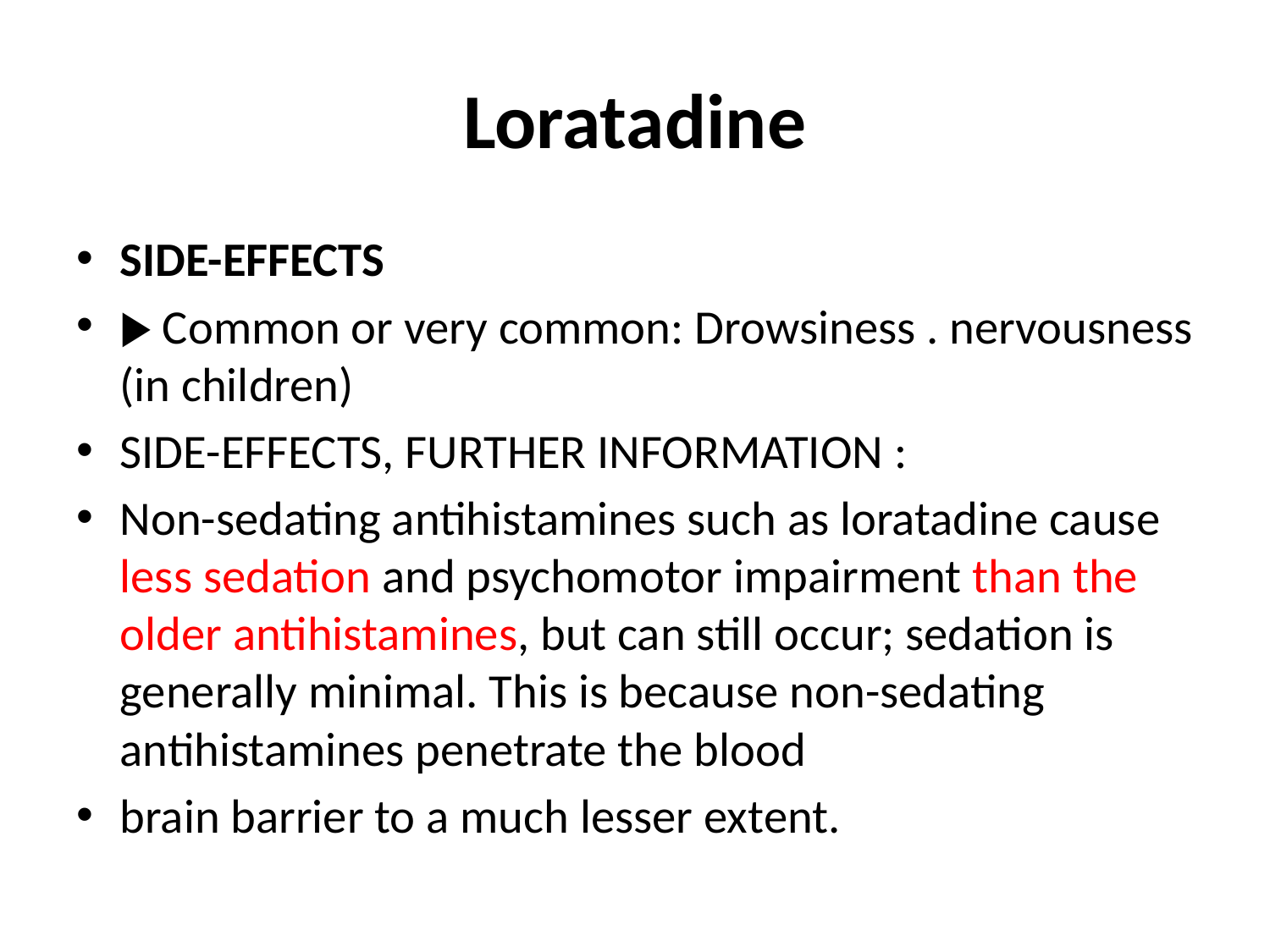

# Loratadine
SIDE-EFFECTS
▶ Common or very common: Drowsiness . nervousness (in children)
SIDE-EFFECTS, FURTHER INFORMATION :
Non-sedating antihistamines such as loratadine cause less sedation and psychomotor impairment than the older antihistamines, but can still occur; sedation is generally minimal. This is because non-sedating antihistamines penetrate the blood
brain barrier to a much lesser extent.